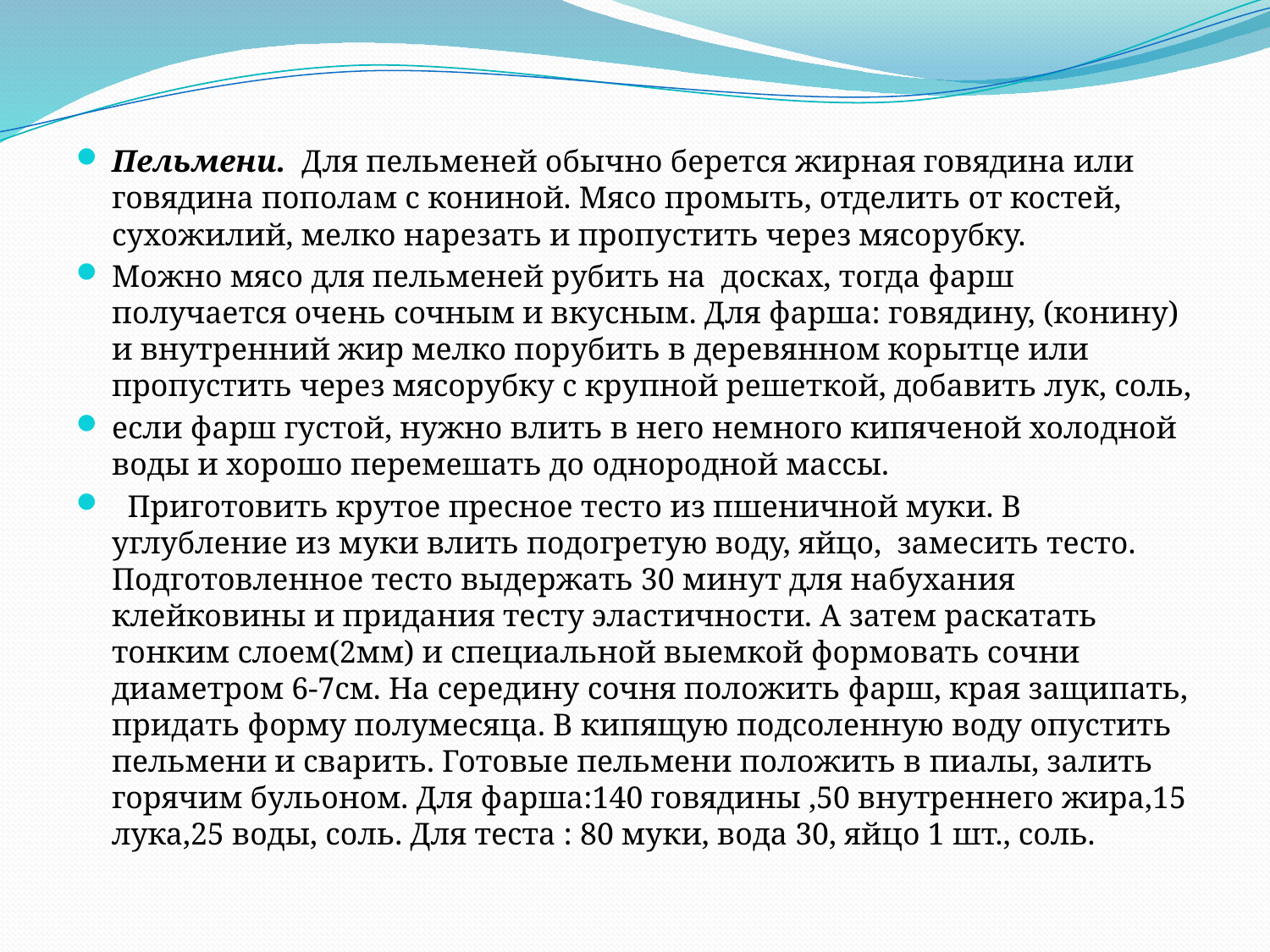

Пельмени.  Для пельменей обычно берется жирная говядина или говядина пополам с кониной. Мясо промыть, отделить от костей, сухожилий, мелко нарезать и пропустить через мясорубку.
Можно мясо для пельменей рубить на  досках, тогда фарш получается очень сочным и вкусным. Для фарша: говядину, (конину) и внутренний жир мелко порубить в деревянном корытце или пропустить через мясорубку с крупной решеткой, добавить лук, соль,
если фарш густой, нужно влить в него немного кипяченой холодной воды и хорошо перемешать до однородной массы.
  Приготовить крутое пресное тесто из пшеничной муки. В углубление из муки влить подогретую воду, яйцо,  замесить тесто. Подготовленное тесто выдержать 30 минут для набухания клейковины и придания тесту эластичности. А затем раскатать тонким слоем(2мм) и специальной выемкой формовать сочни диаметром 6-7см. На середину сочня положить фарш, края защипать, придать форму полумесяца. В кипящую подсоленную воду опустить пельмени и сварить. Готовые пельмени положить в пиалы, залить горячим бульоном. Для фарша:140 говядины ,50 внутреннего жира,15 лука,25 воды, соль. Для теста : 80 муки, вода 30, яйцо 1 шт., соль.